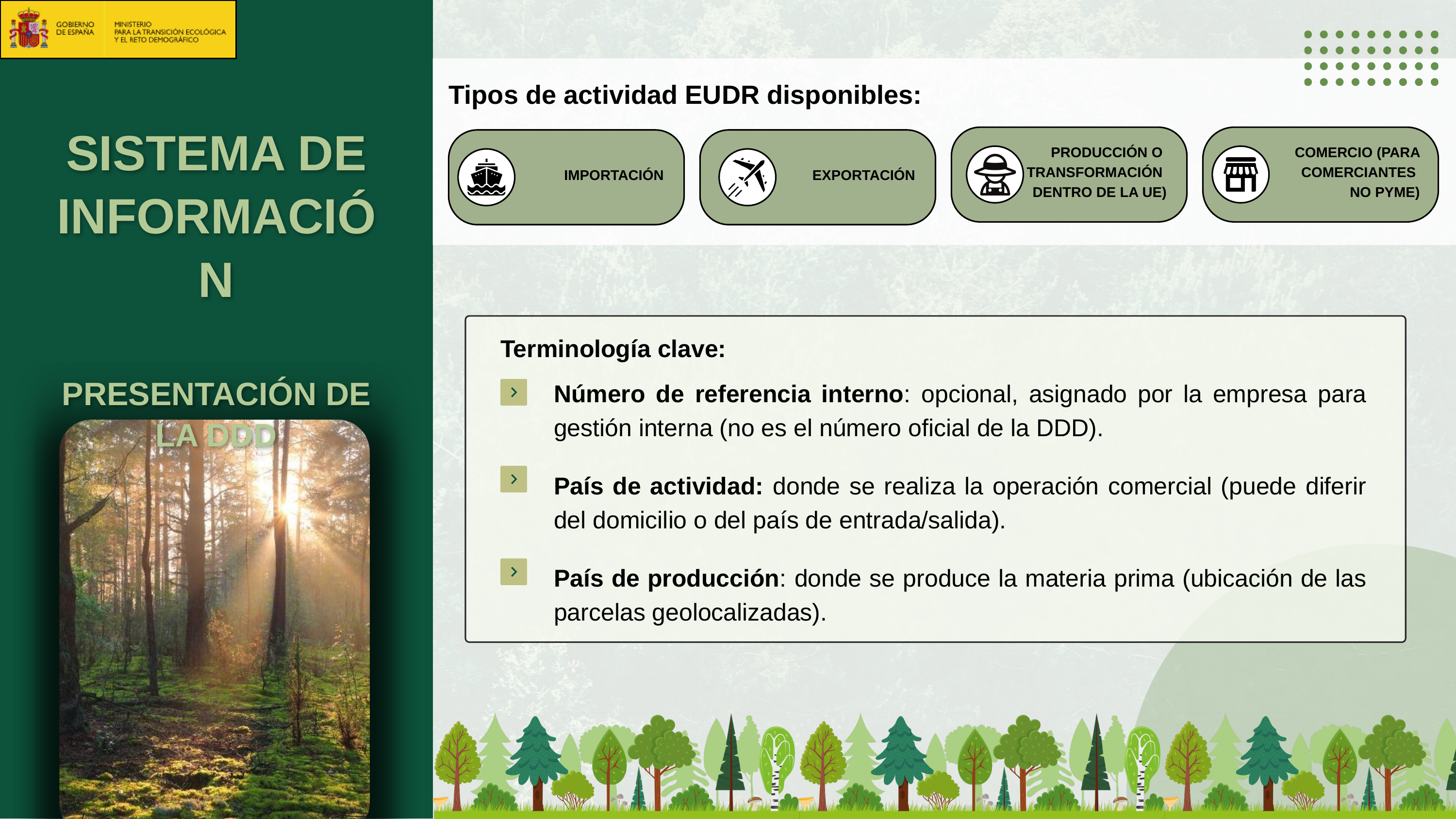

Tipos de actividad EUDR disponibles:
SISTEMA DE INFORMACIÓN

PRESENTACIÓN DE LA DDD

PRODUCCIÓN O
TRANSFORMACIÓN
DENTRO DE LA UE)

COMERCIO (PARA COMERCIANTES
NO PYME)

IMPORTACIÓN

EXPORTACIÓN

Terminología clave:
Número de referencia interno: opcional, asignado por la empresa para gestión interna (no es el número oficial de la DDD).

País de actividad: donde se realiza la operación comercial (puede diferir del domicilio o del país de entrada/salida).

País de producción: donde se produce la materia prima (ubicación de las parcelas geolocalizadas).